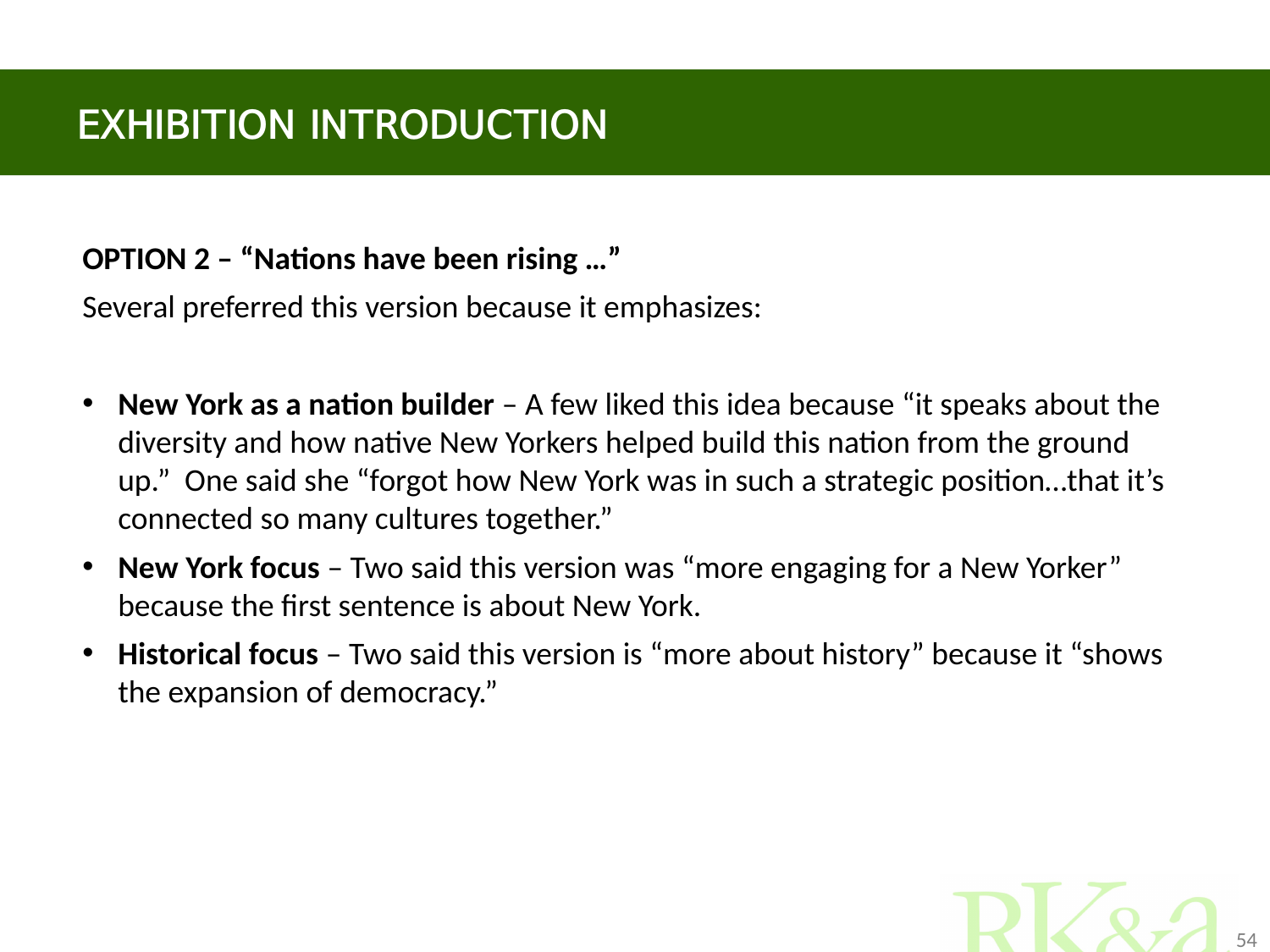

# Exhibition introduction
OPTION 2 – “Nations have been rising …”
Several preferred this version because it emphasizes:

New York as a nation builder – A few liked this idea because “it speaks about the diversity and how native New Yorkers helped build this nation from the ground up.”  One said she “forgot how New York was in such a strategic position…that it’s connected so many cultures together.”
New York focus – Two said this version was “more engaging for a New Yorker” because the first sentence is about New York.
Historical focus – Two said this version is “more about history” because it “shows the expansion of democracy.”

54